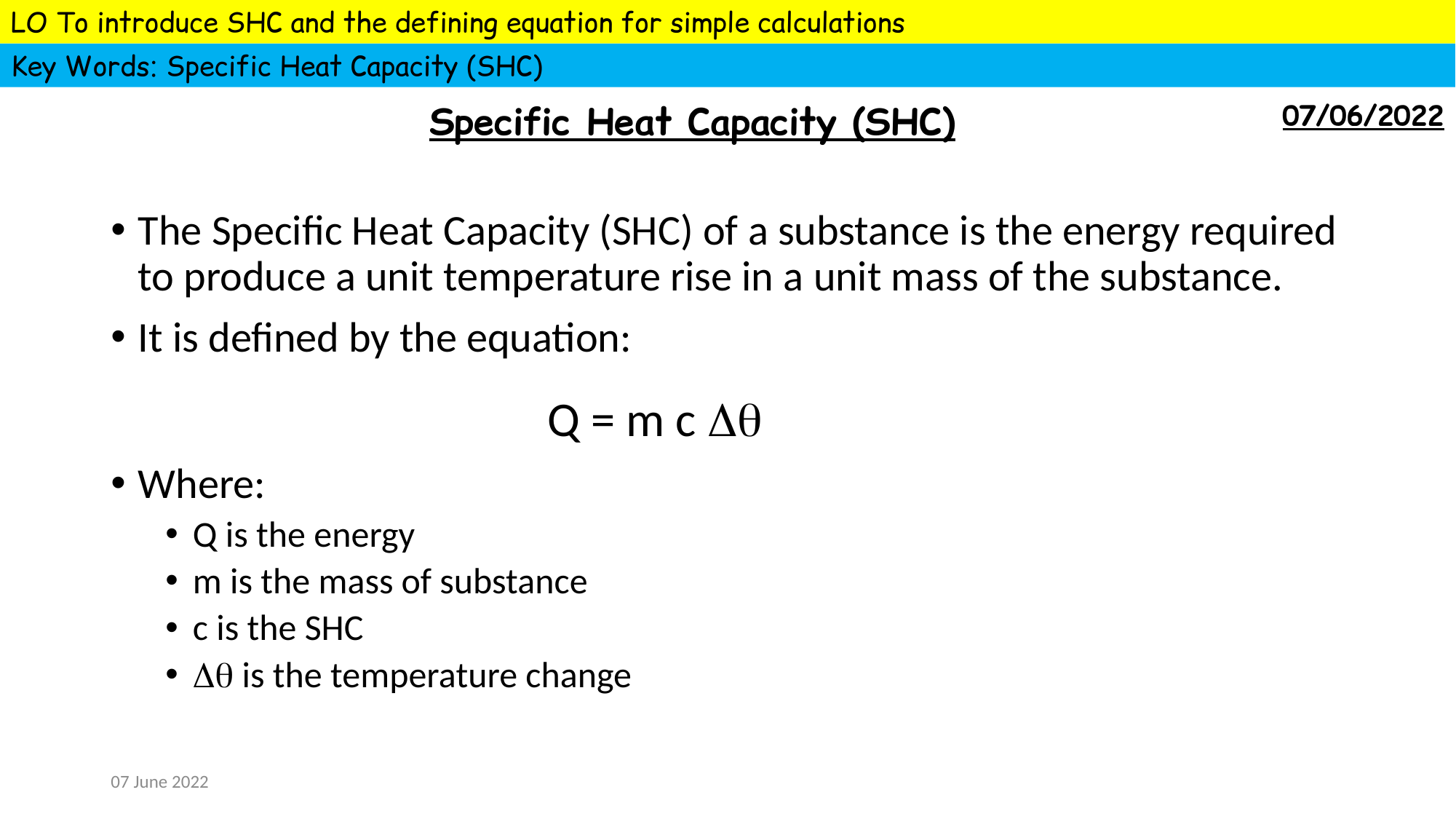

|  | Specific Heat Capacity (SHC) | 07/06/2022 |
| --- | --- | --- |
The Specific Heat Capacity (SHC) of a substance is the energy required to produce a unit temperature rise in a unit mass of the substance.
It is defined by the equation:
				Q = m c Δθ
Where:
Q is the energy
m is the mass of substance
c is the SHC
Δθ is the temperature change

07 June 2022